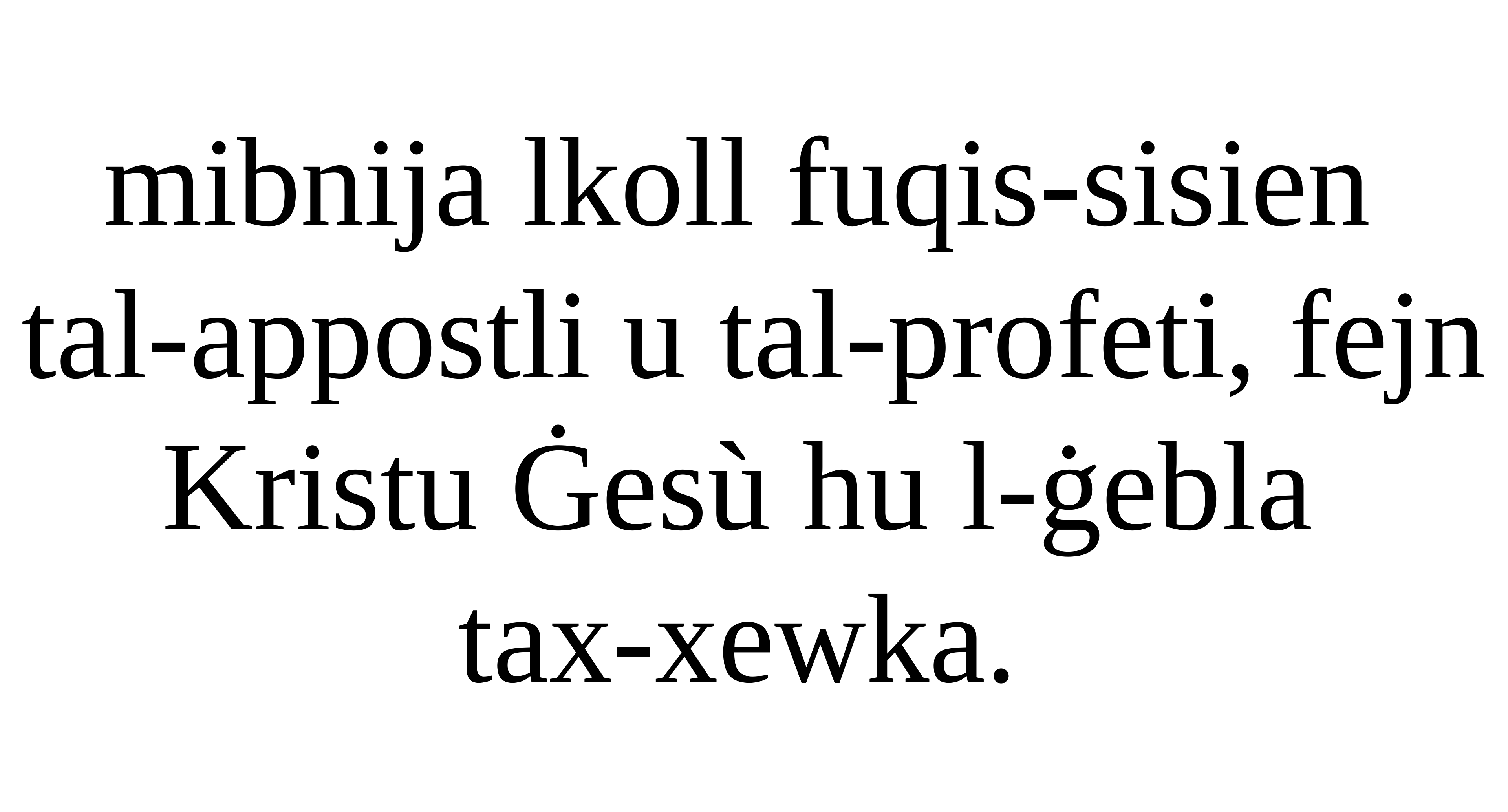

mibnija lkoll fuqis-sisien
tal-appostli u tal-profeti, fejn Kristu Ġesù hu l-ġebla
tax-xewka.